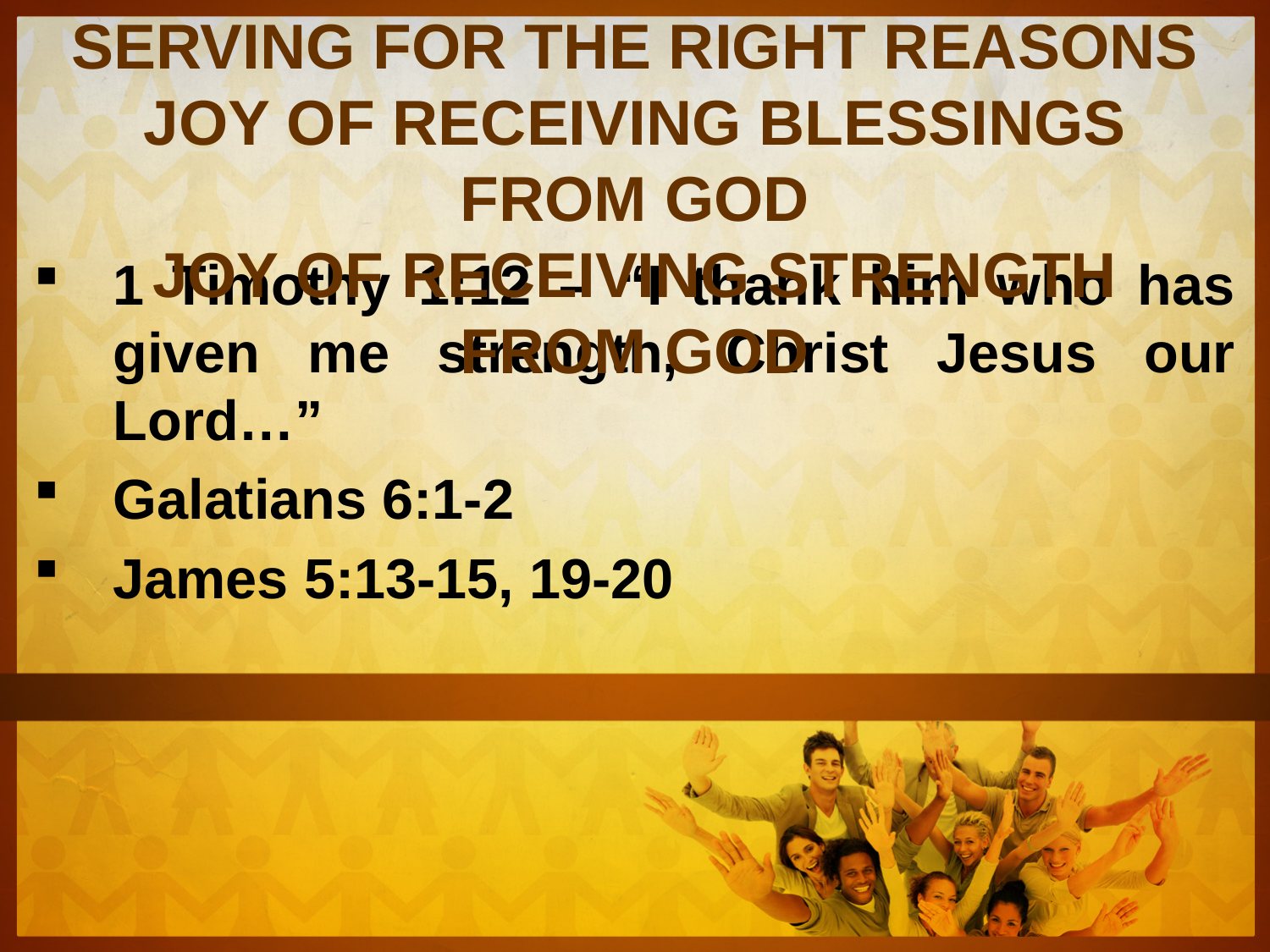

SERVING FOR THE RIGHT REASONS
JOY OF RECEIVING BLESSINGS FROM GOD
JOY OF RECEIVING STRENGTH FROM GOD
1 Timothy 1:12 – “I thank him who has given me strength, Christ Jesus our Lord…”
Galatians 6:1-2
James 5:13-15, 19-20